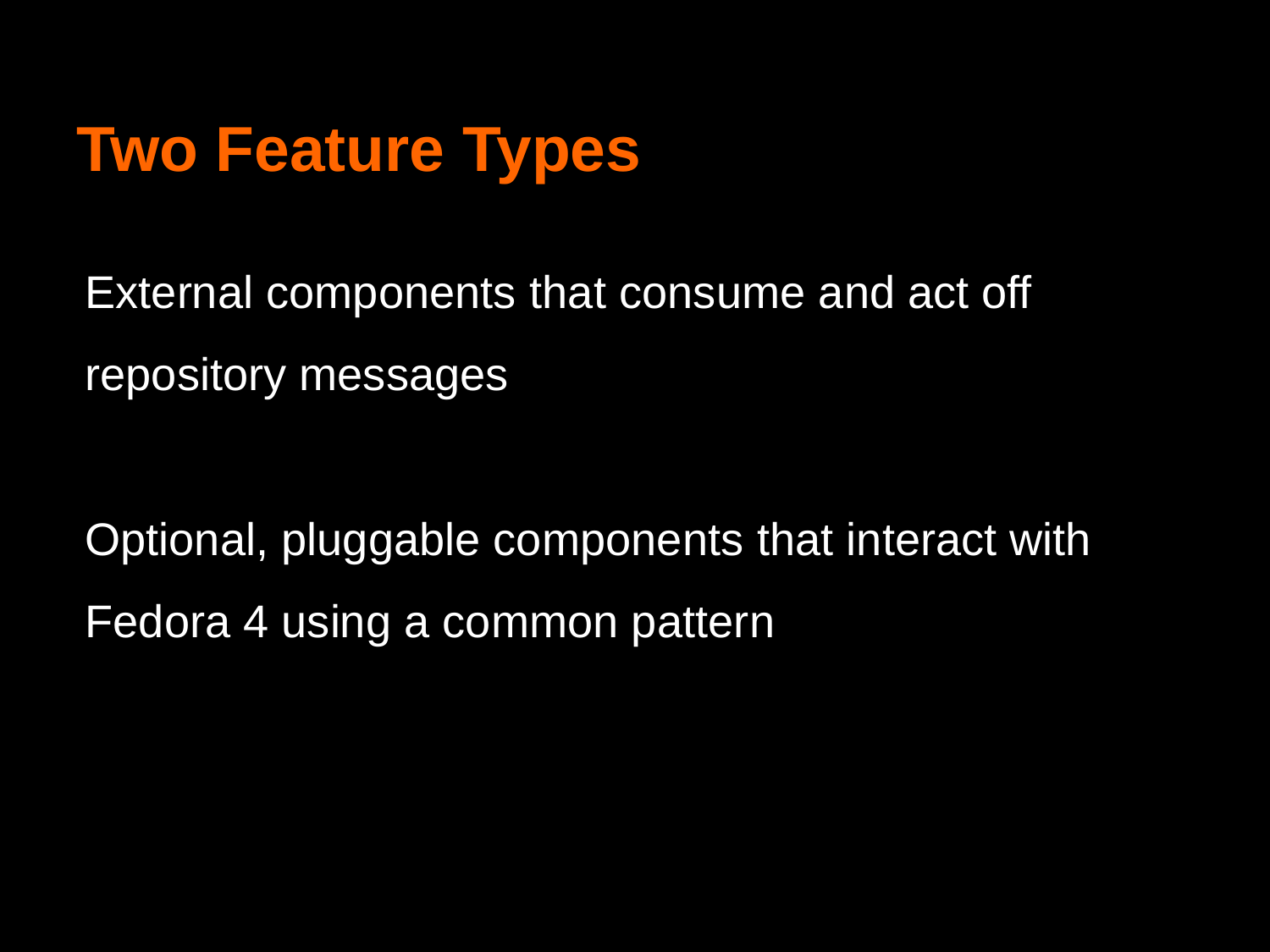

# Two Feature Types
External components that consume and act off repository messages

Optional, pluggable components that interact with Fedora 4 using a common pattern